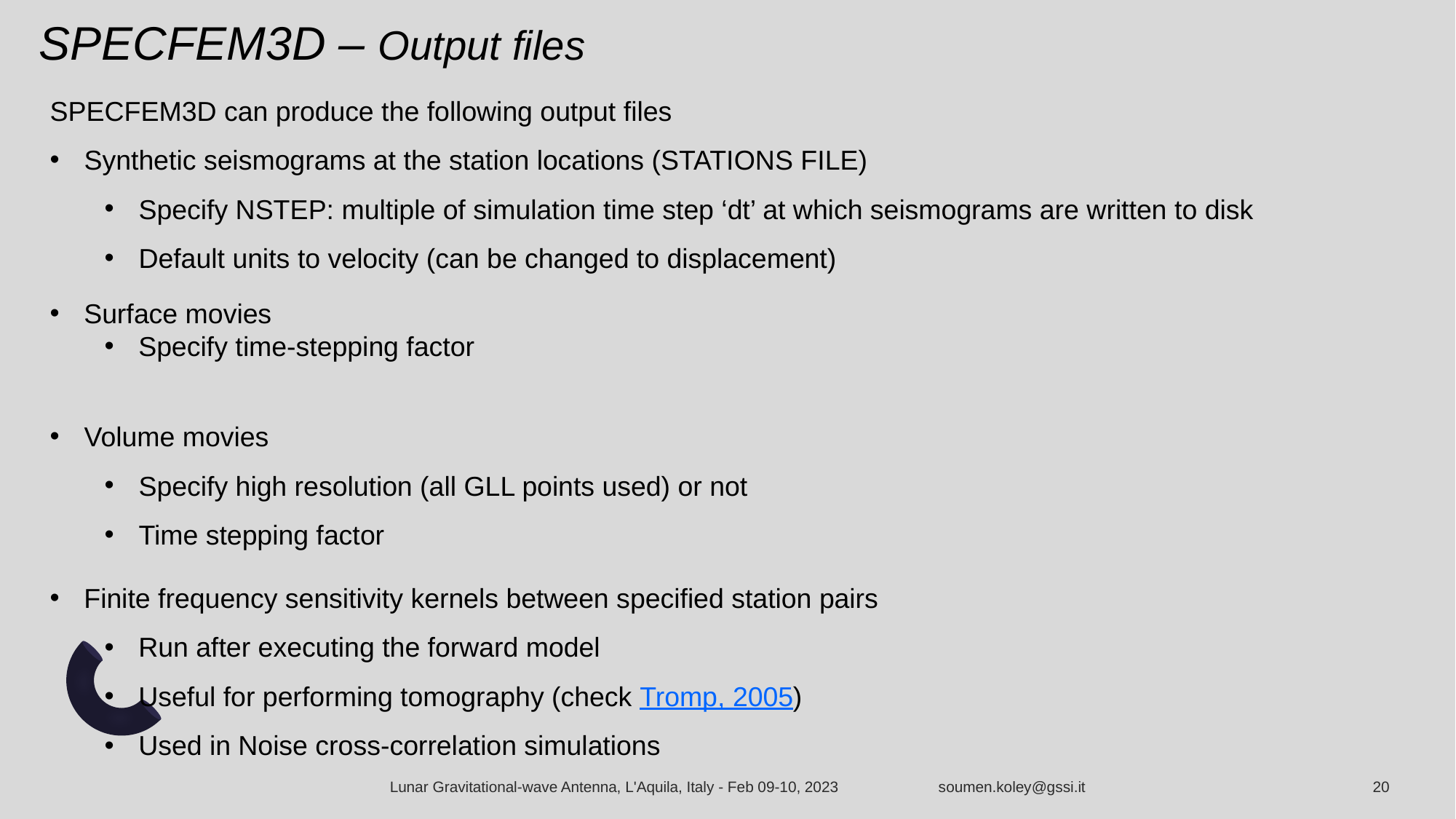

# SPECFEM3D – Output files
SPECFEM3D can produce the following output files
Synthetic seismograms at the station locations (STATIONS FILE)
Specify NSTEP: multiple of simulation time step ‘dt’ at which seismograms are written to disk
Default units to velocity (can be changed to displacement)
Surface movies
Specify time-stepping factor
Volume movies
Specify high resolution (all GLL points used) or not
Time stepping factor
Finite frequency sensitivity kernels between specified station pairs
Run after executing the forward model
Useful for performing tomography (check Tromp, 2005)
Used in Noise cross-correlation simulations
Lunar Gravitational-wave Antenna, L'Aquila, Italy - Feb 09-10, 2023                        soumen.koley@gssi.it
20